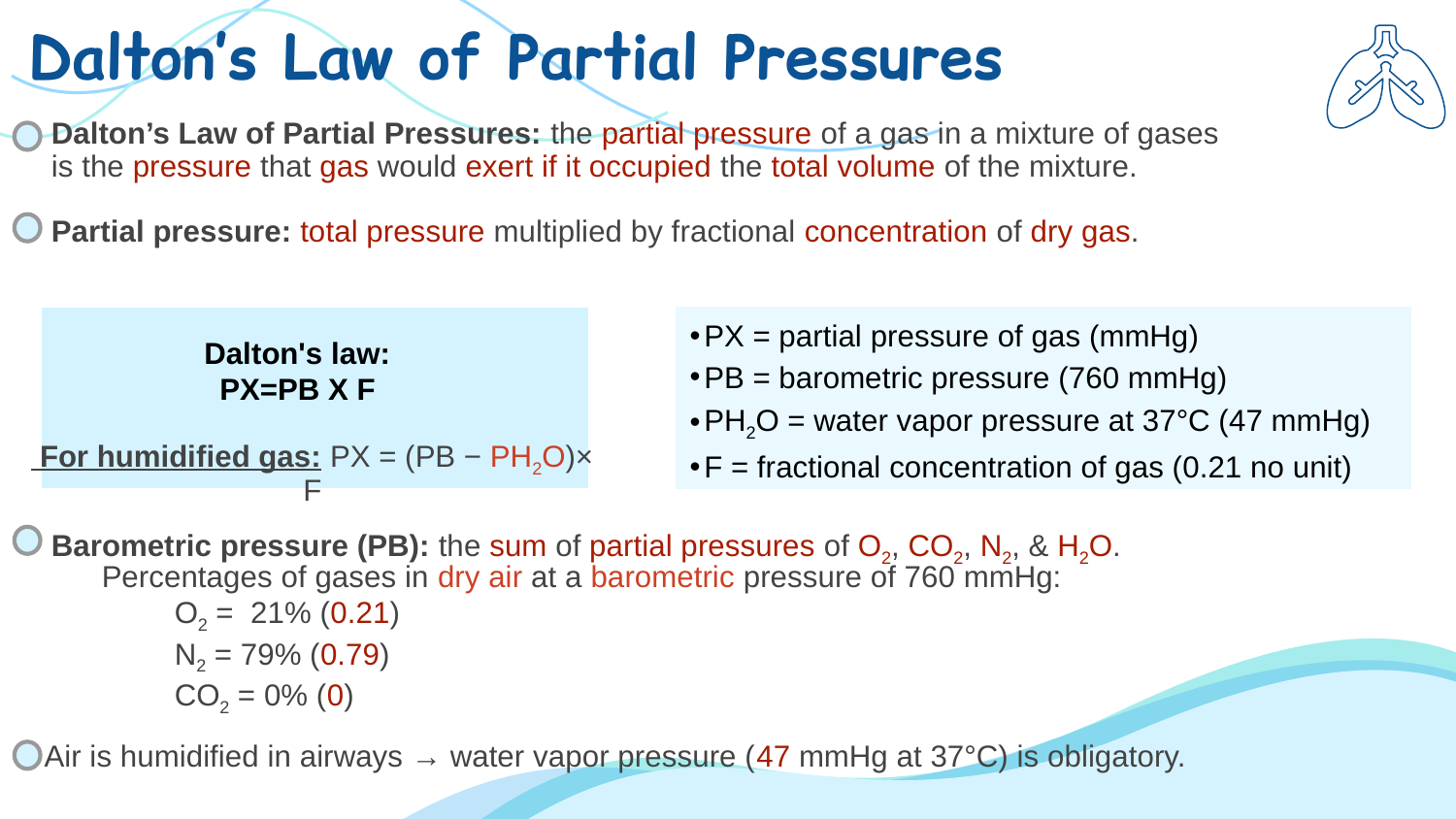

Dalton’s Law of Partial Pressures

Dalton’s Law of Partial Pressures: the partial pressure of a gas in a mixture of gases is the pressure that gas would exert if it occupied the total volume of the mixture.

Partial pressure: total pressure multiplied by fractional concentration of dry gas.

PX = partial pressure of gas (mmHg)
PB = barometric pressure (760 mmHg)
PH2O = water vapor pressure at 37°C (47 mmHg)
F = fractional concentration of gas (0.21 no unit)
Dalton's law:
PX=PB X F

 For humidified gas: PX = (PB − PH2O)× F
Barometric pressure (PB): the sum of partial pressures of O2, CO2, N2, & H2O.

Percentages of gases in dry air at a barometric pressure of 760 mmHg:
O2 =  21% (0.21)
N2 = 79% (0.79)
CO2 = 0% (0)

Air is humidified in airways → water vapor pressure (47 mmHg at 37°C) is obligatory.